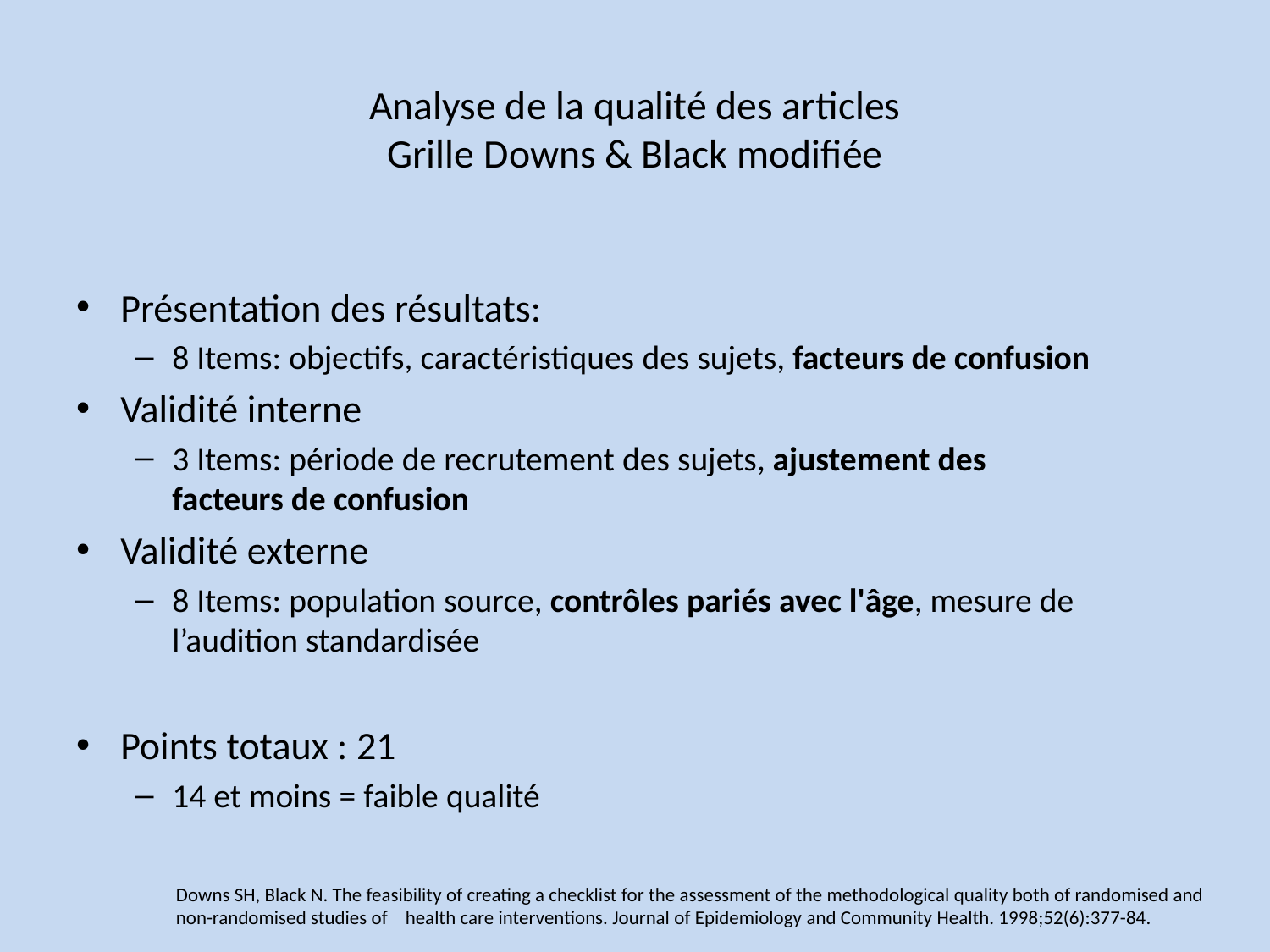

# Analyse de la qualité des articles Grille Downs & Black modifiée

Présentation des résultats:
8 Items: objectifs, caractéristiques des sujets, facteurs de confusion
Validité interne
3 Items: période de recrutement des sujets, ajustement des facteurs de confusion
Validité externe
8 Items: population source, contrôles pariés avec l'âge, mesure de l’audition standardisée

Points totaux : 21
14 et moins = faible qualité
Downs SH, Black N. The feasibility of creating a checklist for the assessment of the methodological quality both of randomised and
non-randomised studies of    health care interventions. Journal of Epidemiology and Community Health. 1998;52(6):377-84.